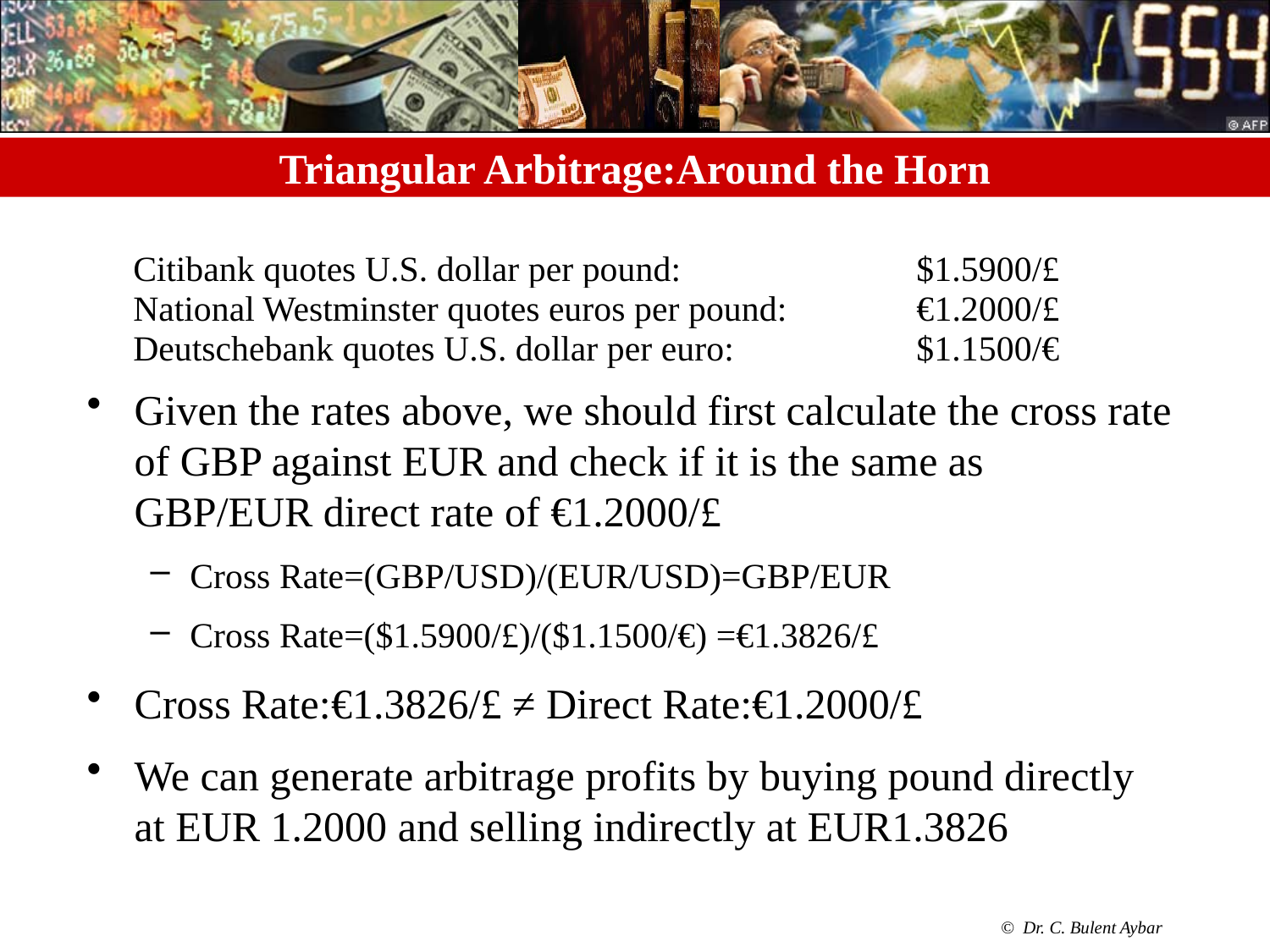

# Triangular Arbitrage:Around the Horn

Given the rates above, we should first calculate the cross rate of GBP against EUR and check if it is the same as GBP/EUR direct rate of €1.2000/£
Cross Rate=(GBP/USD)/(EUR/USD)=GBP/EUR
Cross Rate=($1.5900/£)/($1.1500/€) =€1.3826/£
Cross Rate:€1.3826/£ ≠ Direct Rate:€1.2000/£
We can generate arbitrage profits by buying pound directly at EUR 1.2000 and selling indirectly at EUR1.3826

| Citibank quotes U.S. dollar per pound: |  | $1.5900/£ |
| --- | --- | --- |
| National Westminster quotes euros per pound: |  | €1.2000/£ |
| Deutschebank quotes U.S. dollar per euro: |  | $1.1500/€ |